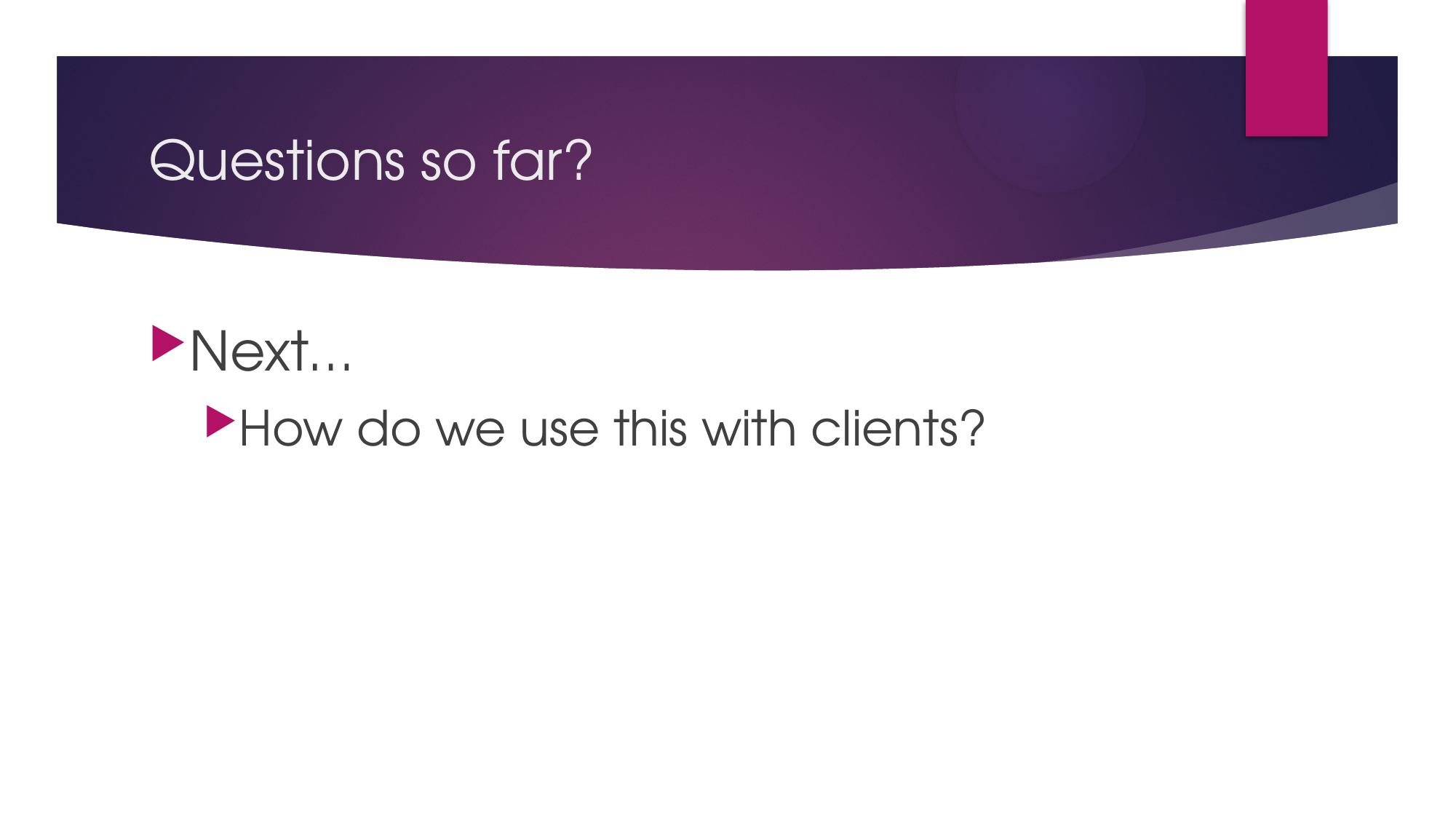

# Questions so far?
Next…
How do we use this with clients?